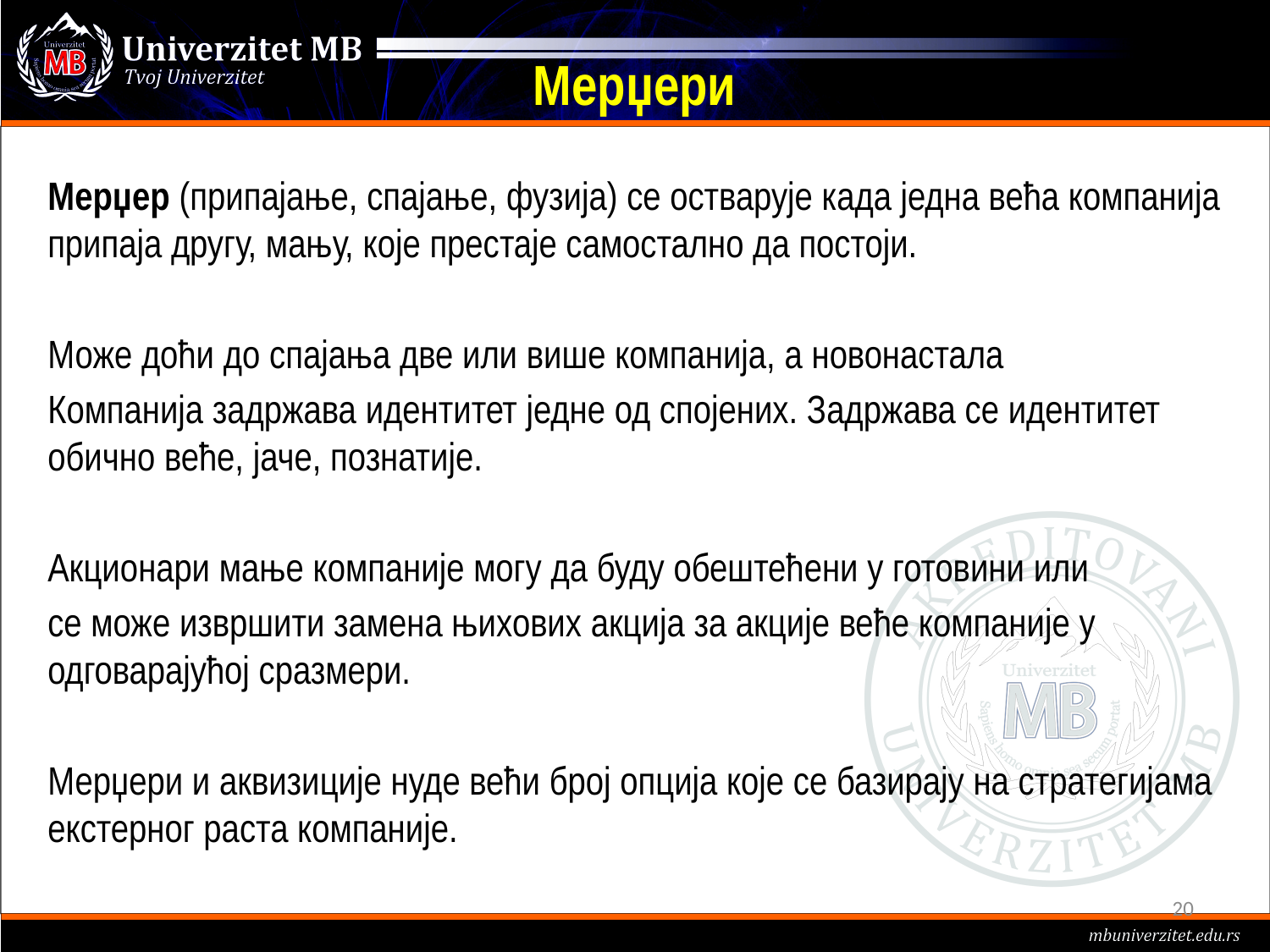

# Мерџери
Мерџер (припајање, спајање, фузија) се остварује када једна већа компанија припаја другу, мању, које престаје самостално да постоји.

Може доћи до спајања две или више компанија, а новонастала
Компанија задржава идентитет једне од спојених. Задржава се идентитет обично веће, јаче, познатије.

Акционари мање компаније могу да буду обештећени у готовини или
се може извршити замена њихових акција за акције веће компаније у одговарајућој сразмери.

Мерџери и аквизиције нуде већи број опција које се базирају на стратегијама екстерног раста компаније.
20